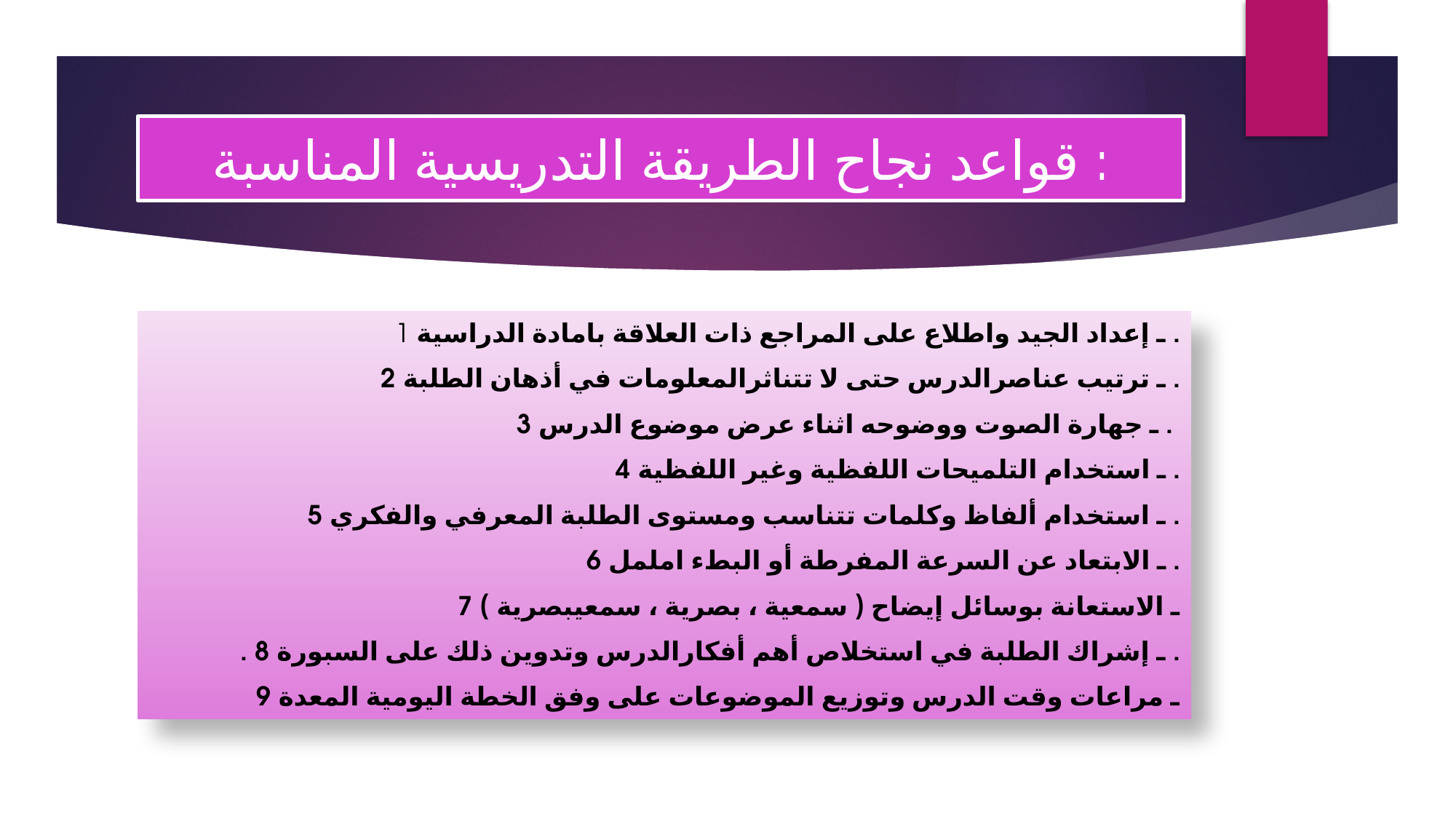

# قواعد نجاح الطريقة التدريسية المناسبة :
1 ـ إعداد الجيد واطلاع على المراجع ذات العلاقة بامادة الدراسية .
 2 ـ ترتيب عناصرالدرس حتى لا تتناثرالمعلومات في أذهان الطلبة .
 3 ـ جهارة الصوت ووضوحه اثناء عرض موضوع الدرس .
4 ـ استخدام التلميحات اللفظية وغير اللفظية .
 5 ـ استخدام ألفاظ وكلمات تتناسب ومستوى الطلبة المعرفي والفكري .
 6 ـ الابتعاد عن السرعة المفرطة أو البطء اململ .
 7 ـ الاستعانة بوسائل إيضاح ( سمعية ، بصرية ، سمعيبصرية )
. 8 ـ إشراك الطلبة في استخلاص أهم أفكارالدرس وتدوين ذلك على السبورة .
 9 ـ مراعات وقت الدرس وتوزيع الموضوعات على وفق الخطة اليومية المعدة